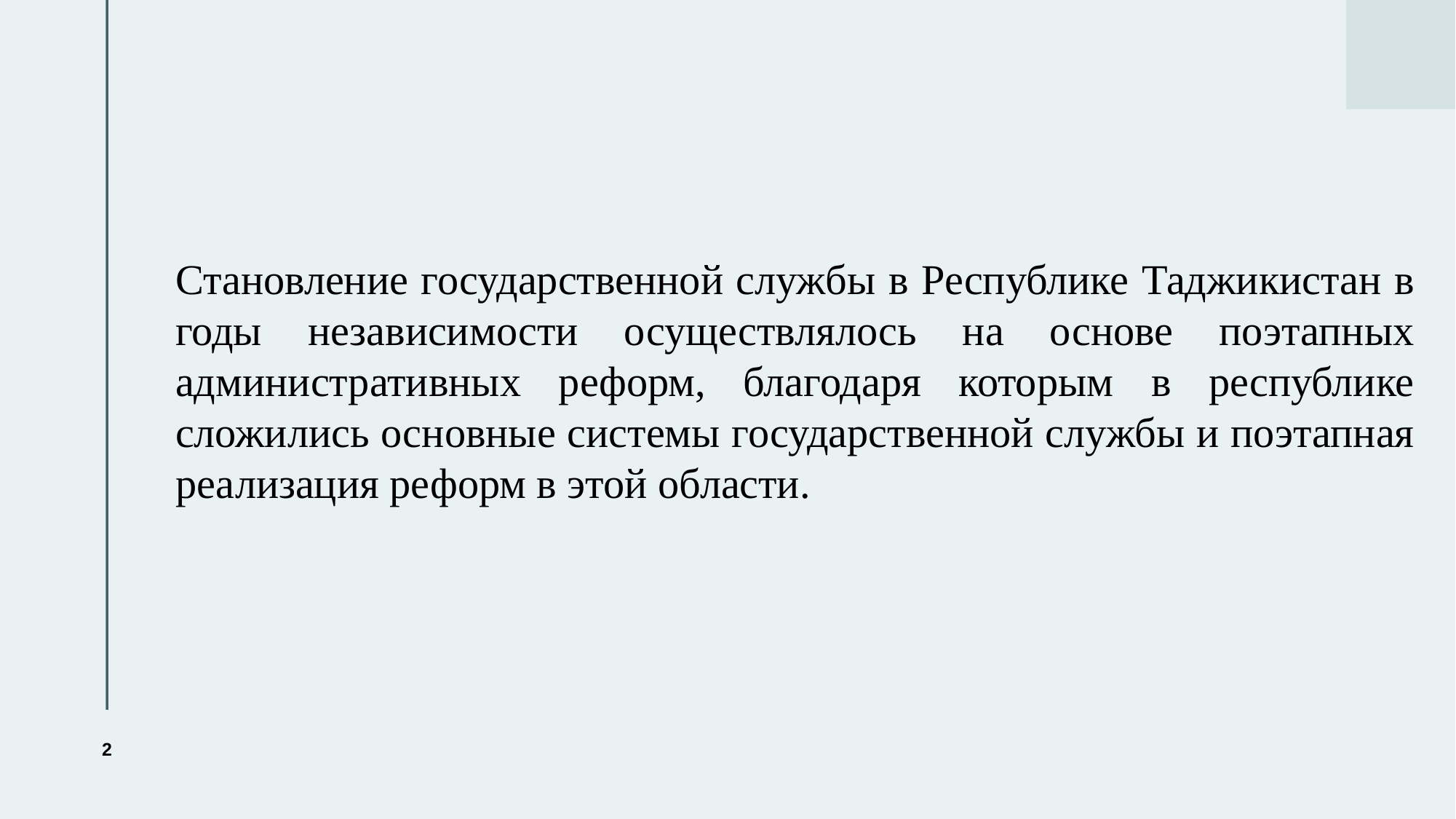

Становление государственной службы в Республике Таджикистан в годы независимости осуществлялось на основе поэтапных административных реформ, благодаря которым в республике сложились основные системы государственной службы и поэтапная реализация реформ в этой области.
2